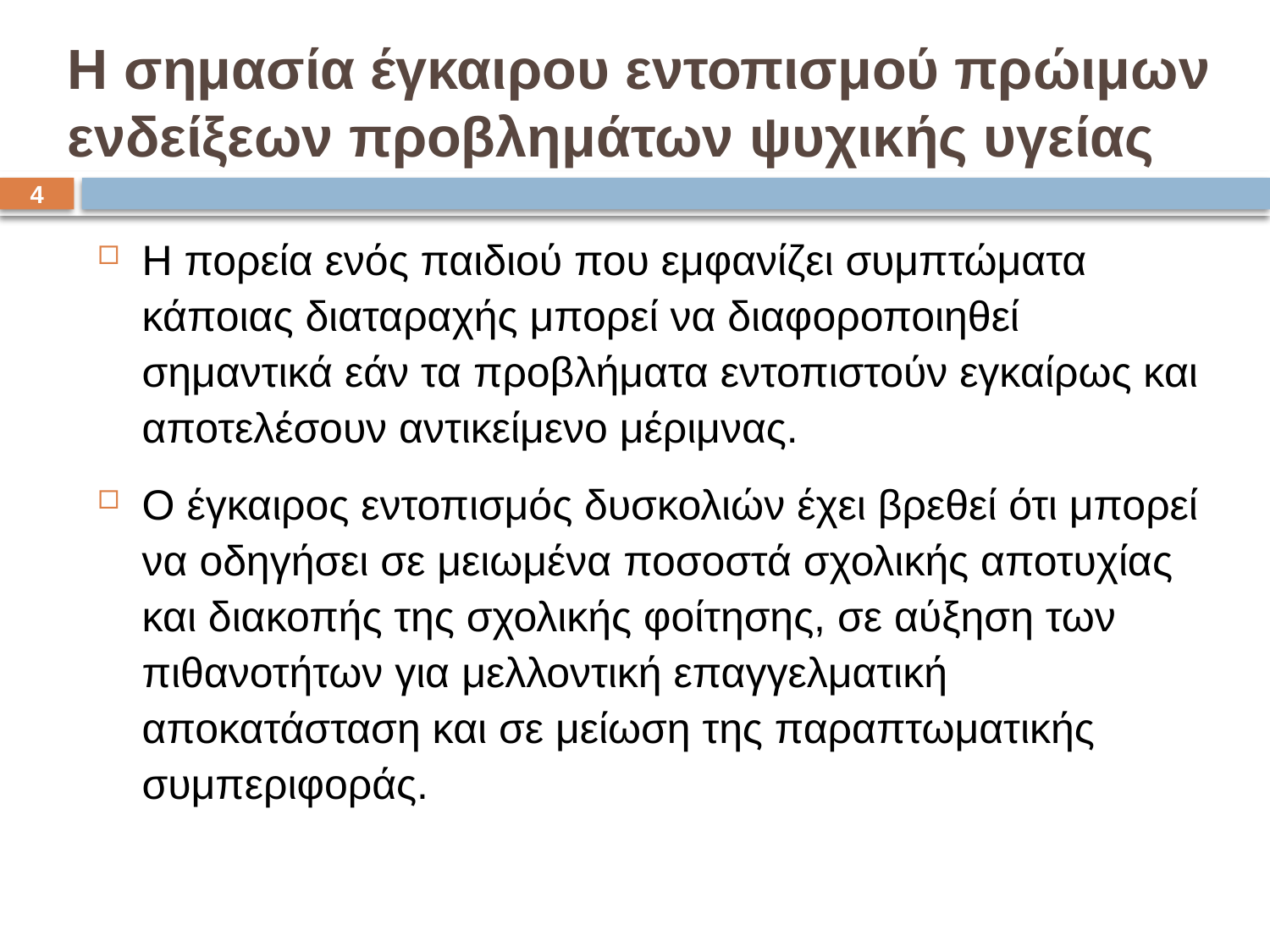

# Η σημασία έγκαιρου εντοπισμού πρώιμων ενδείξεων προβλημάτων ψυχικής υγείας
4
Η πορεία ενός παιδιού που εμφανίζει συμπτώματα κάποιας διαταραχής μπορεί να διαφοροποιηθεί σημαντικά εάν τα προβλήματα εντοπιστούν εγκαίρως και αποτελέσουν αντικείμενο μέριμνας.
Ο έγκαιρος εντοπισμός δυσκολιών έχει βρεθεί ότι μπορεί να οδηγήσει σε μειωμένα ποσοστά σχολικής αποτυχίας και διακοπής της σχολικής φοίτησης, σε αύξηση των πιθανοτήτων για μελλοντική επαγγελματική αποκατάσταση και σε μείωση της παραπτωματικής συμπεριφοράς.